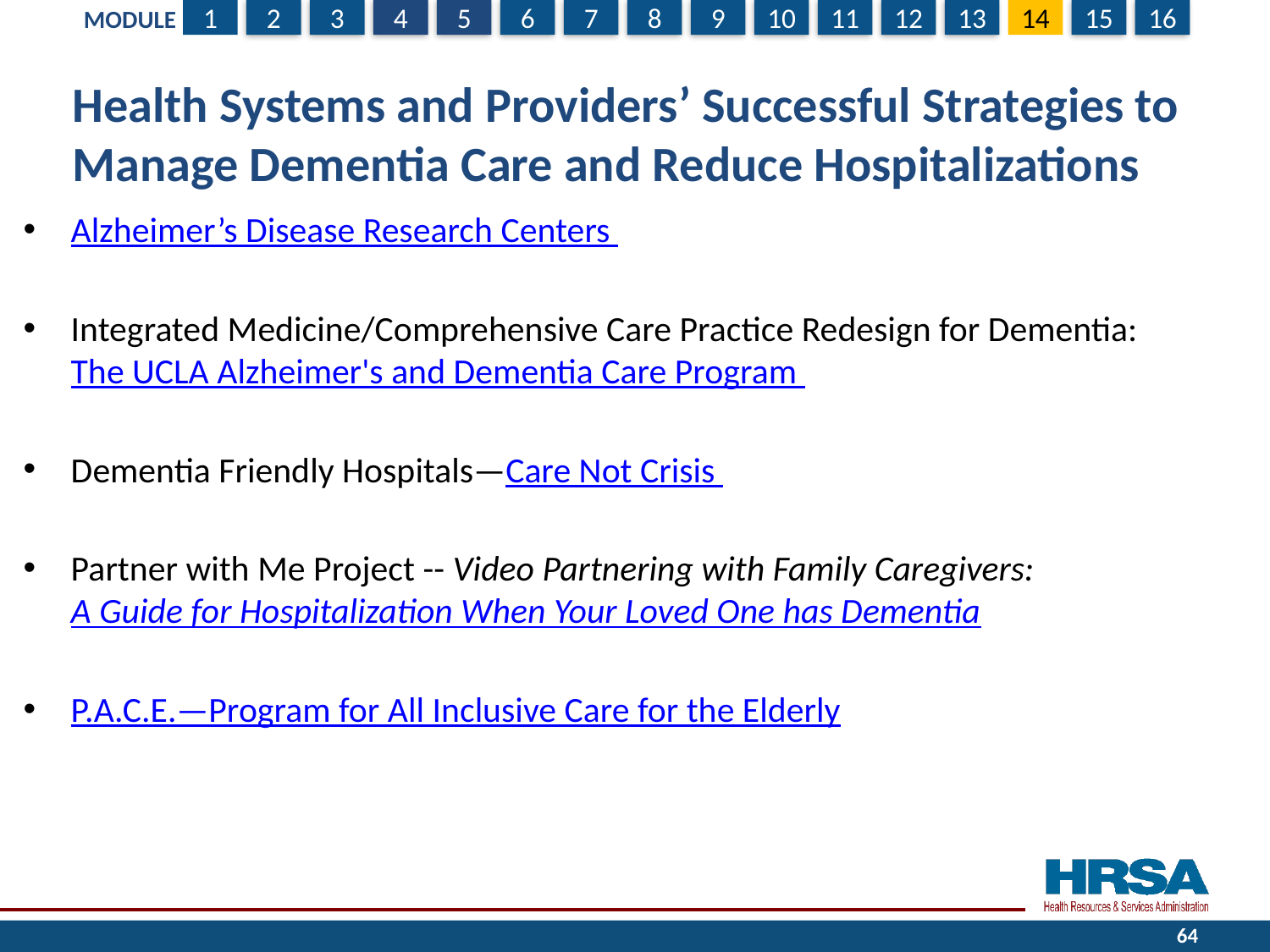

# Health Systems and Providers’ Successful Strategies to Manage Dementia Care and Reduce Hospitalizations
Alzheimer’s Disease Research Centers

Integrated Medicine/Comprehensive Care Practice Redesign for Dementia: The UCLA Alzheimer's and Dementia Care Program

Dementia Friendly Hospitals—Care Not Crisis

Partner with Me Project -- Video Partnering with Family Caregivers: A Guide for Hospitalization When Your Loved One has Dementia

P.A.C.E.—Program for All Inclusive Care for the Elderly